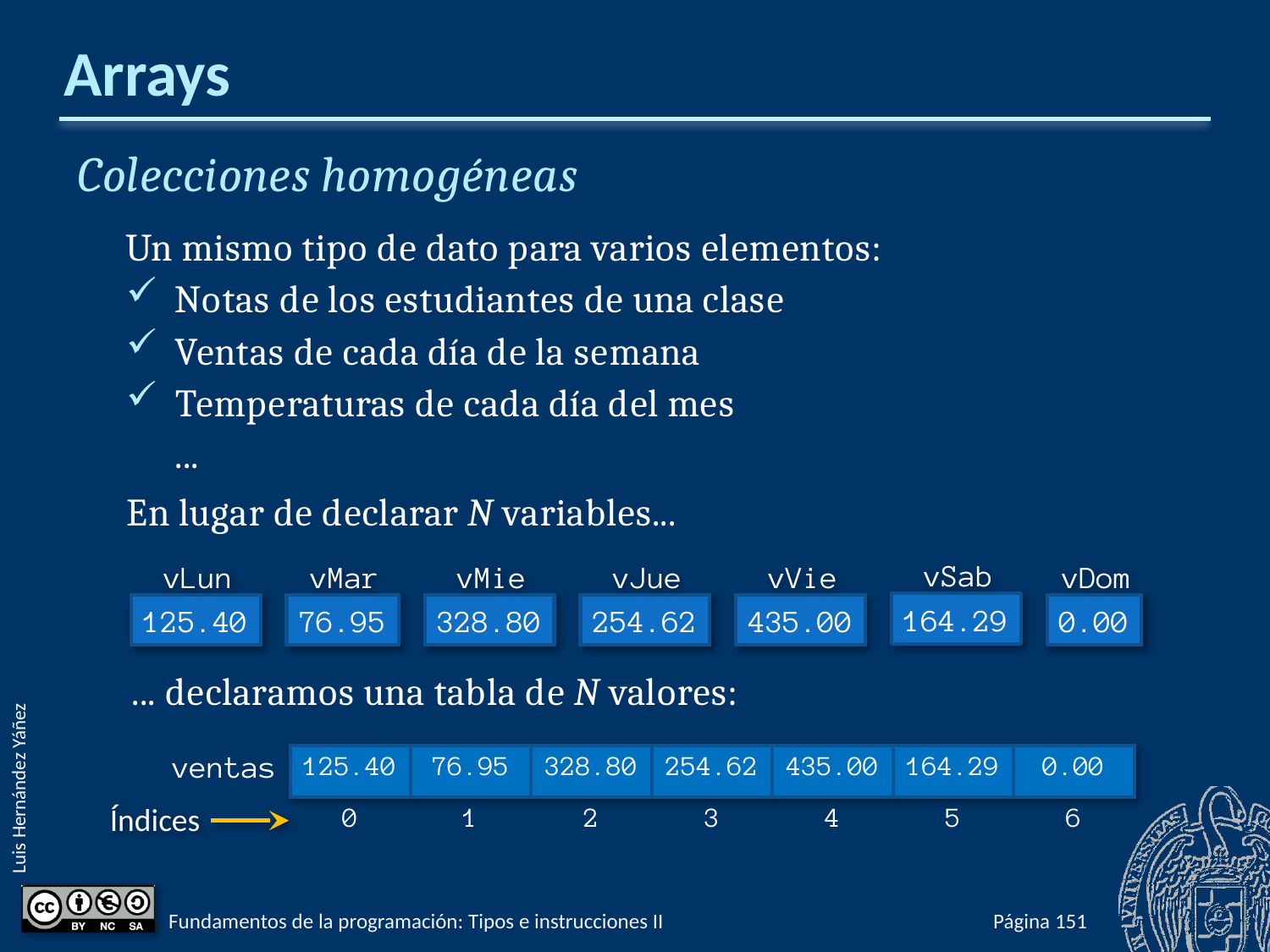

# Arrays
Colecciones homogéneas
Un mismo tipo de dato para varios elementos:
Notas de los estudiantes de una clase
Ventas de cada día de la semana
Temperaturas de cada día del mes
...
En lugar de declarar N variables...
vSab
164.29
vLun
125.40
vMar
76.95
vMie
328.80
vJue
254.62
vVie
435.00
vDom
0.00
... declaramos una tabla de N valores:
| ventas | 125.40 | 76.95 | 328.80 | 254.62 | 435.00 | 164.29 | 0.00 |
| --- | --- | --- | --- | --- | --- | --- | --- |
|  | 0 | 1 | 2 | 3 | 4 | 5 | 6 |
Índices
Fundamentos de la programación: Tipos e instrucciones II
Página 151